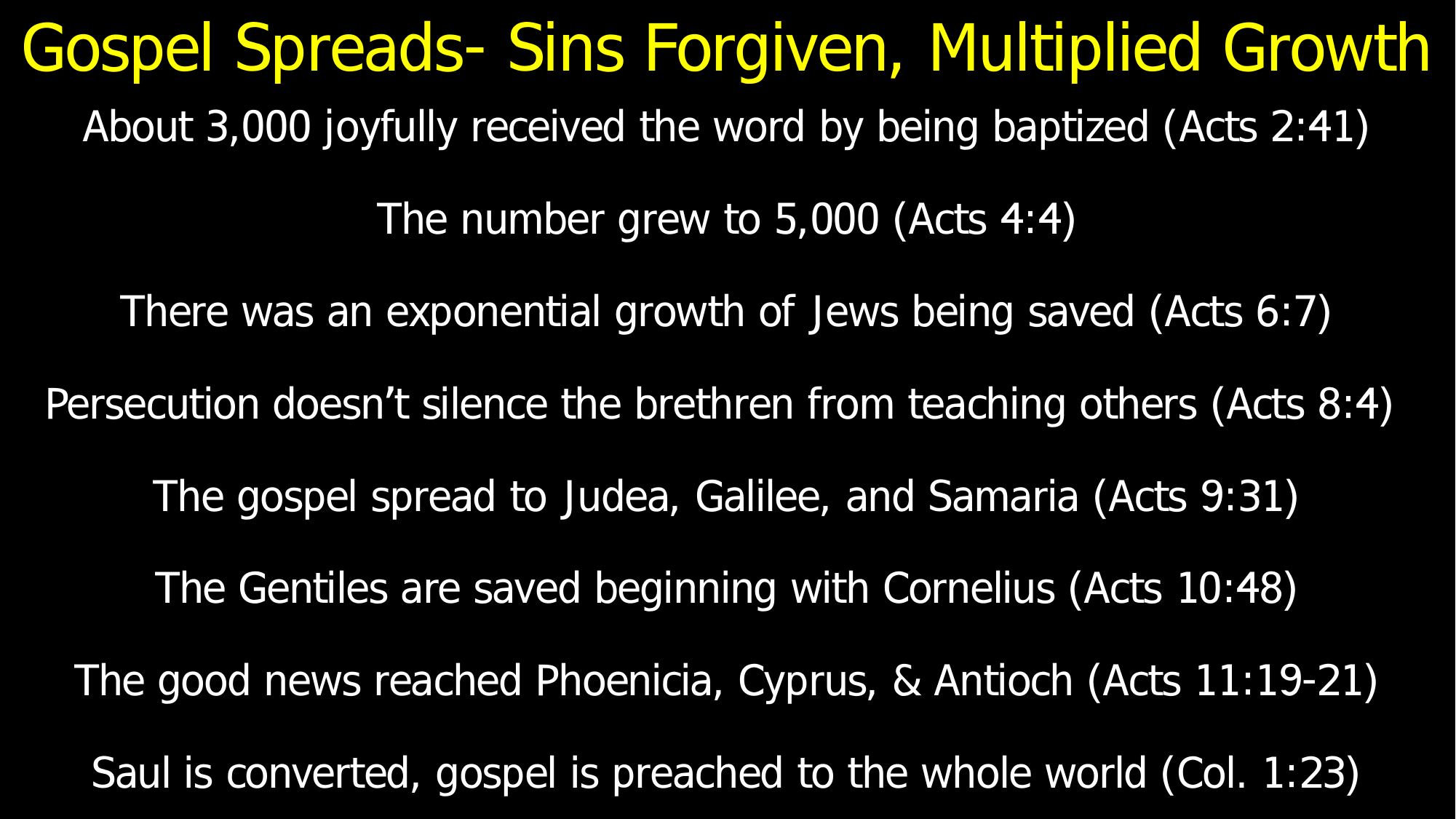

# Gospel Spreads- Sins Forgiven, Multiplied Growth
About 3,000 joyfully received the word by being baptized (Acts 2:41)

The number grew to 5,000 (Acts 4:4)

There was an exponential growth of Jews being saved (Acts 6:7)

Persecution doesn’t silence the brethren from teaching others (Acts 8:4)

The gospel spread to Judea, Galilee, and Samaria (Acts 9:31)

The Gentiles are saved beginning with Cornelius (Acts 10:48)

The good news reached Phoenicia, Cyprus, & Antioch (Acts 11:19-21)

Saul is converted, gospel is preached to the whole world (Col. 1:23)